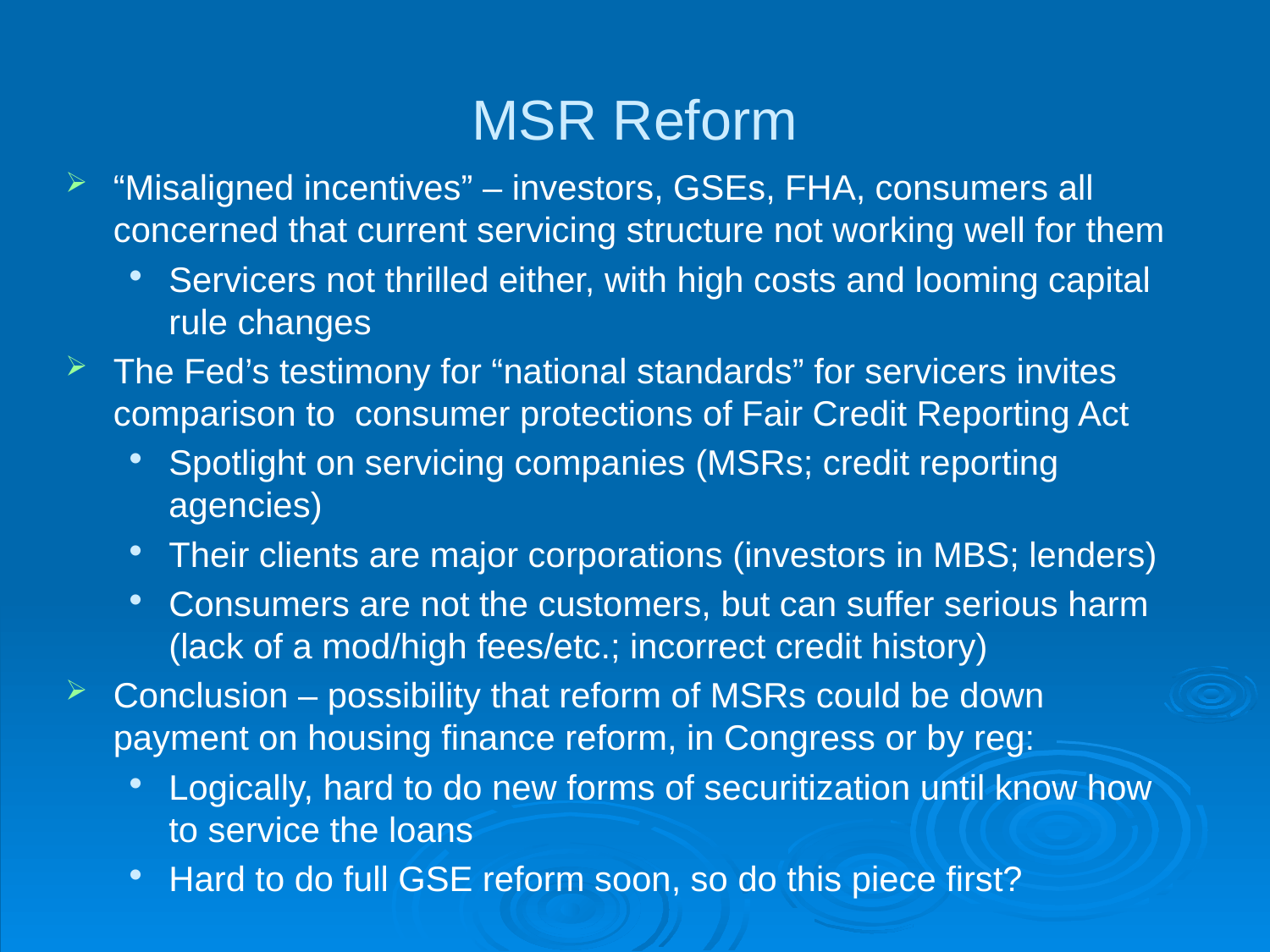

# MSR Reform
“Misaligned incentives” – investors, GSEs, FHA, consumers all concerned that current servicing structure not working well for them
Servicers not thrilled either, with high costs and looming capital  rule changes
The Fed’s testimony for “national standards” for servicers invites comparison to  consumer protections of Fair Credit Reporting Act
Spotlight on servicing companies (MSRs; credit reporting agencies)
Their clients are major corporations (investors in MBS; lenders)
Consumers are not the customers, but can suffer serious harm (lack of a mod/high fees/etc.; incorrect credit history)
Conclusion – possibility that reform of MSRs could be down payment on housing finance reform, in Congress or by reg:
Logically, hard to do new forms of securitization until know how to service the loans
Hard to do full GSE reform soon, so do this piece first?